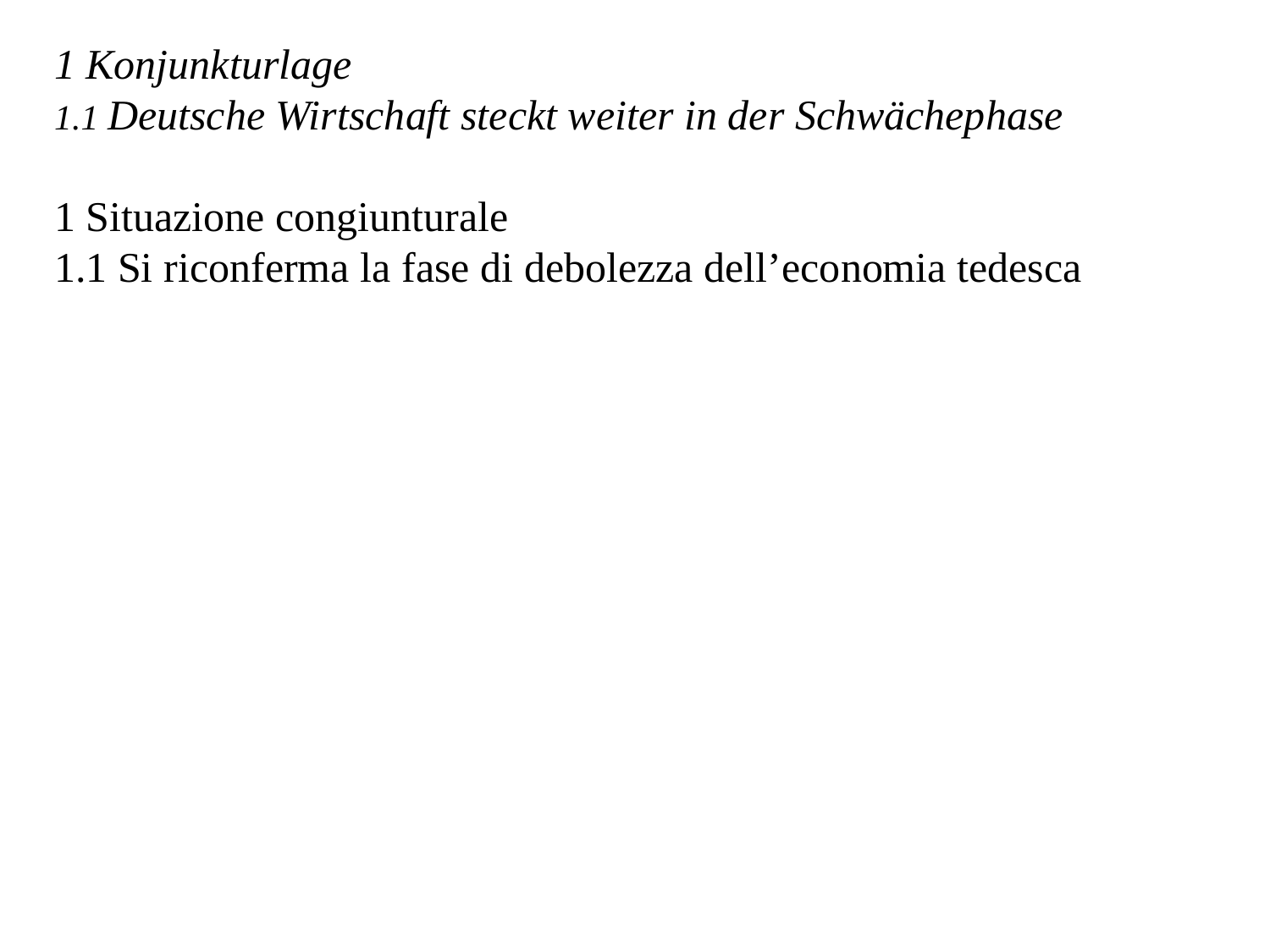

1 Konjunkturlage
1.1 Deutsche Wirtschaft steckt weiter in der Schwächephase

1 Situazione congiunturale
1.1 Si riconferma la fase di debolezza dell’economia tedesca